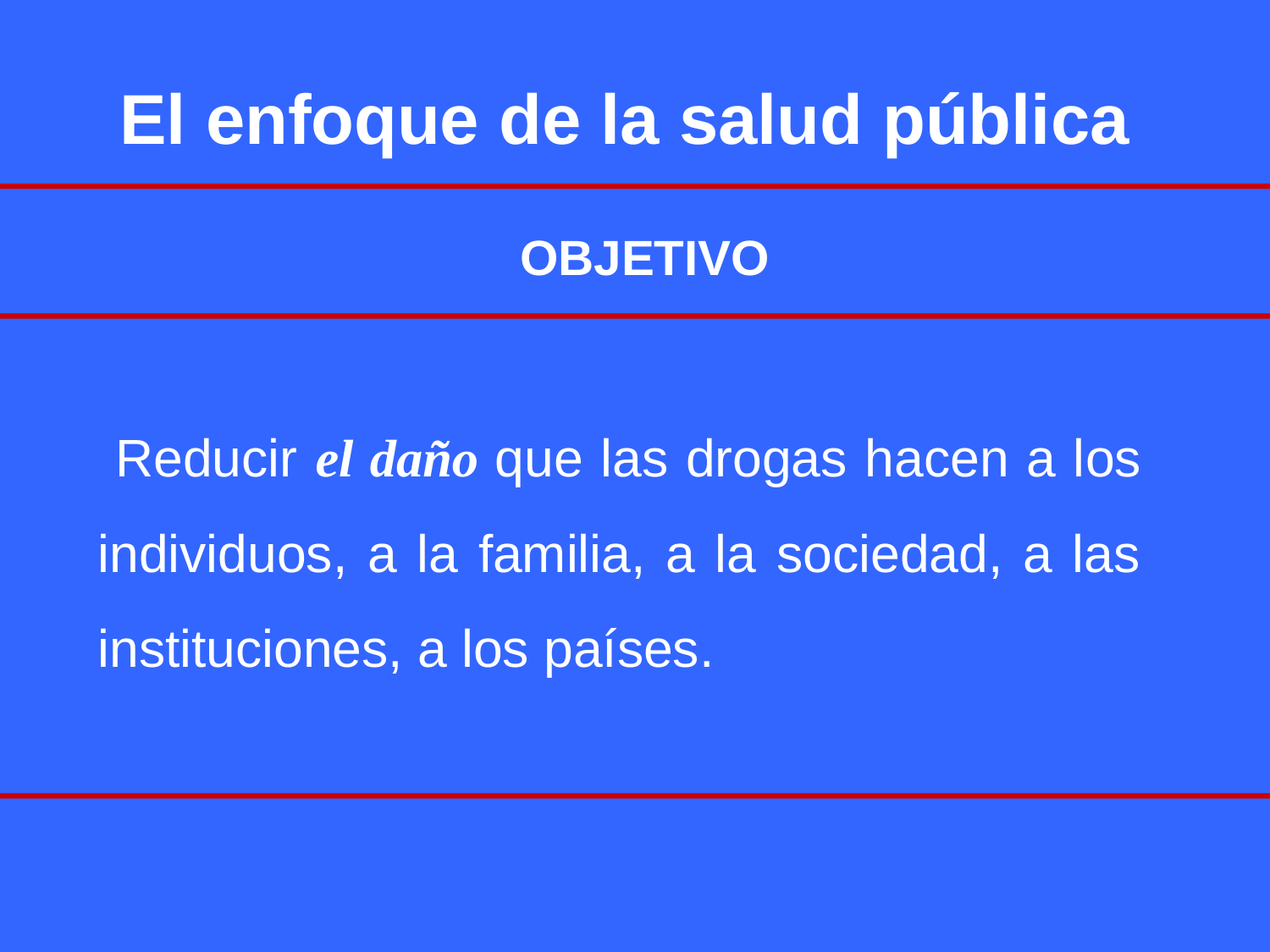

# El enfoque de la salud pública

OBJETIVO

 Reducir el daño que las drogas hacen a los individuos, a la familia, a la sociedad, a las instituciones, a los países.